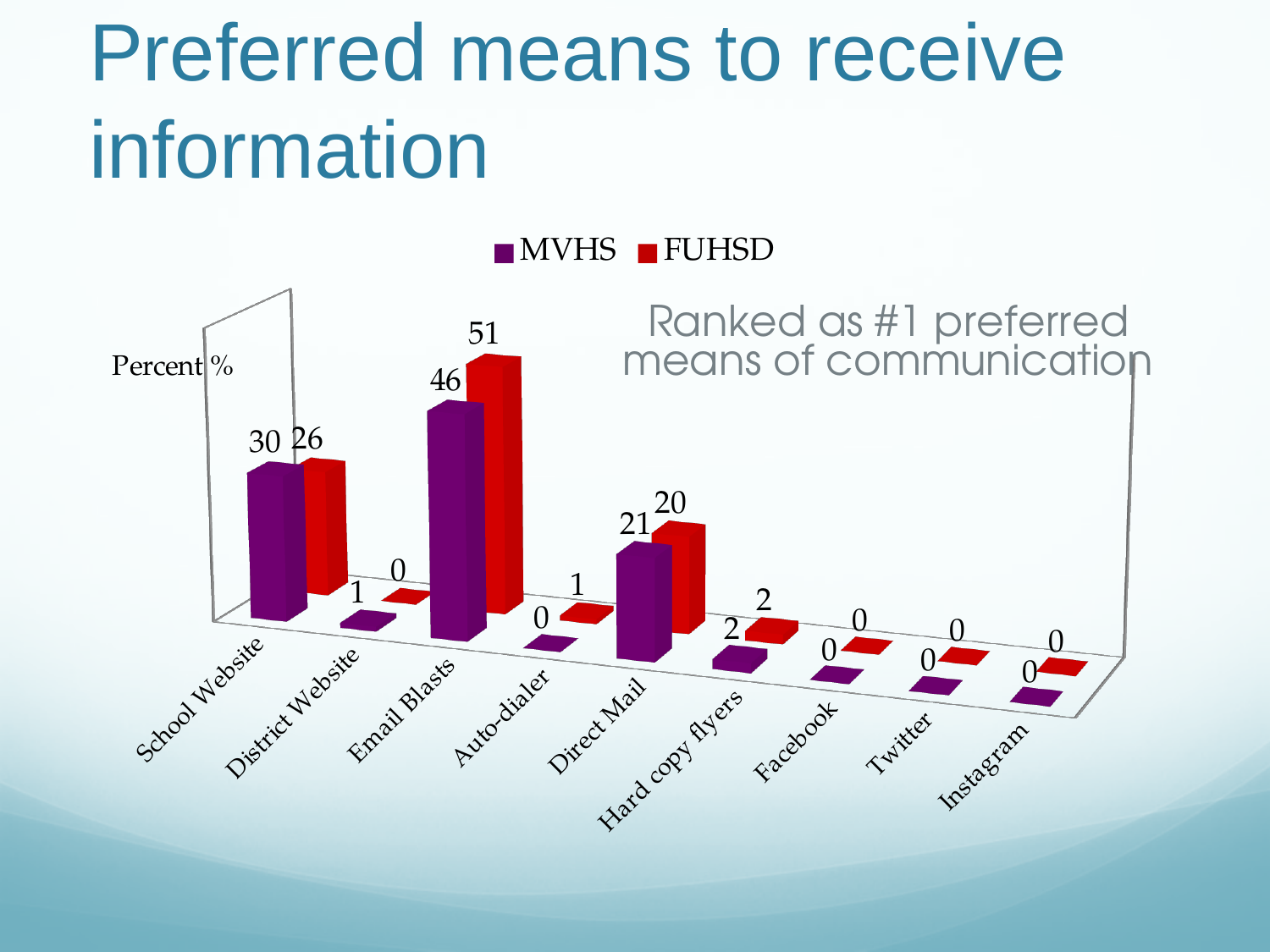

# Preferred means to receive information

[unsupported chart]